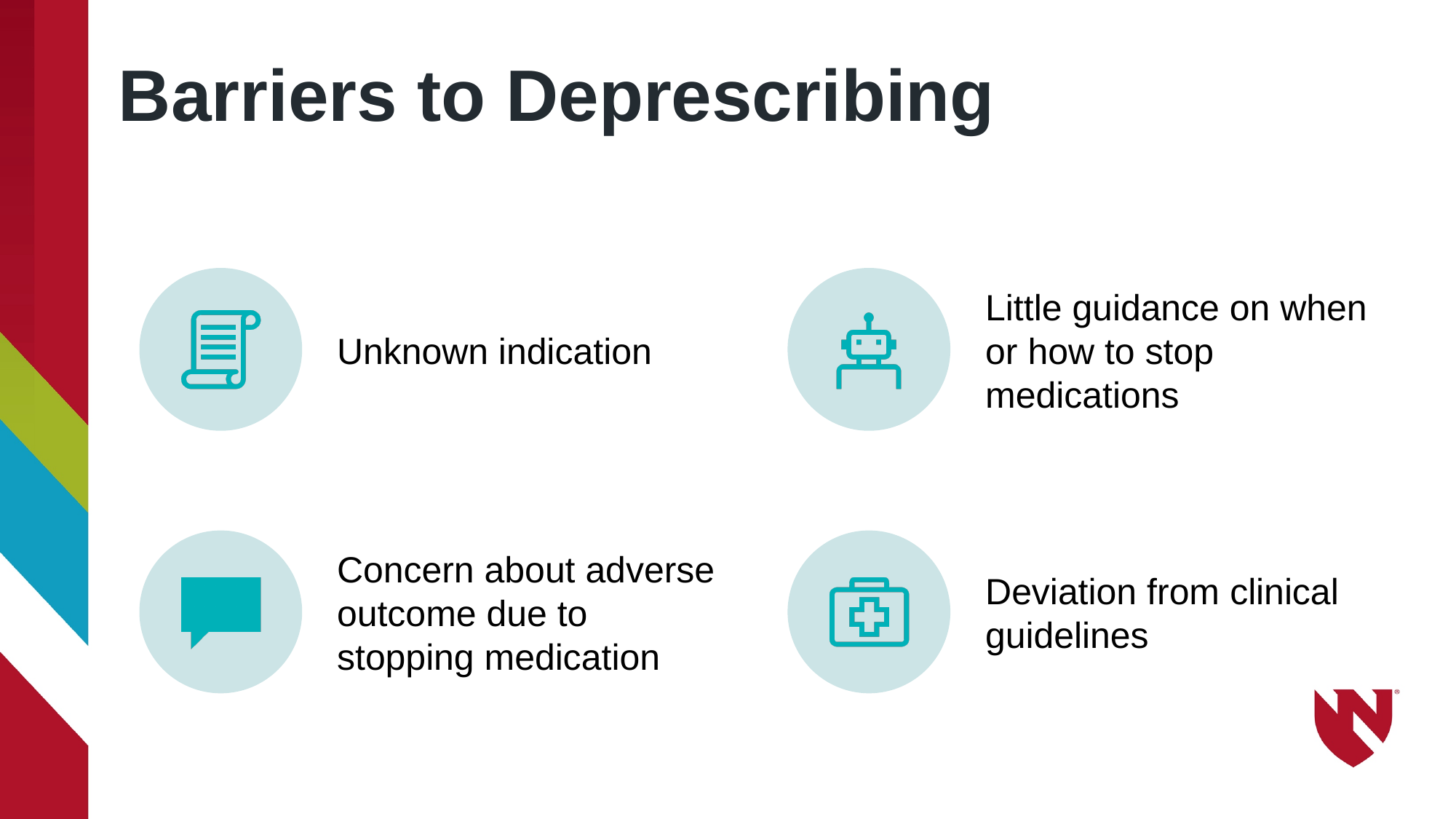

47
# Barriers to Deprescribing
Unknown indication
Little guidance on when or how to stop medications
Concern about adverse outcome due to stopping medication
Deviation from clinical guidelines